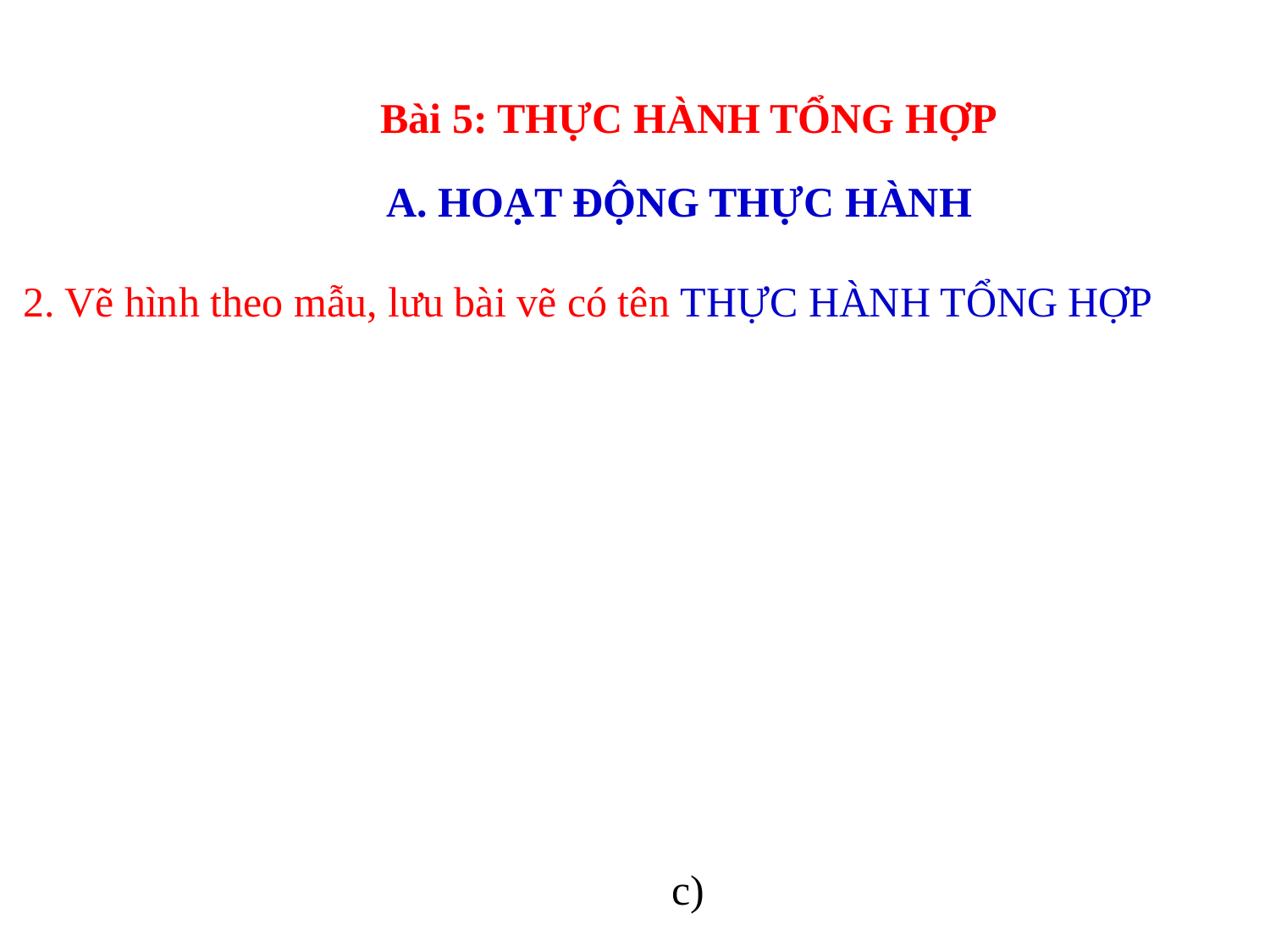

Bài 5: THỰC HÀNH TỔNG HỢP
A. HOẠT ĐỘNG THỰC HÀNH
2. Vẽ hình theo mẫu, lưu bài vẽ có tên THỰC HÀNH TỔNG HỢP
c)